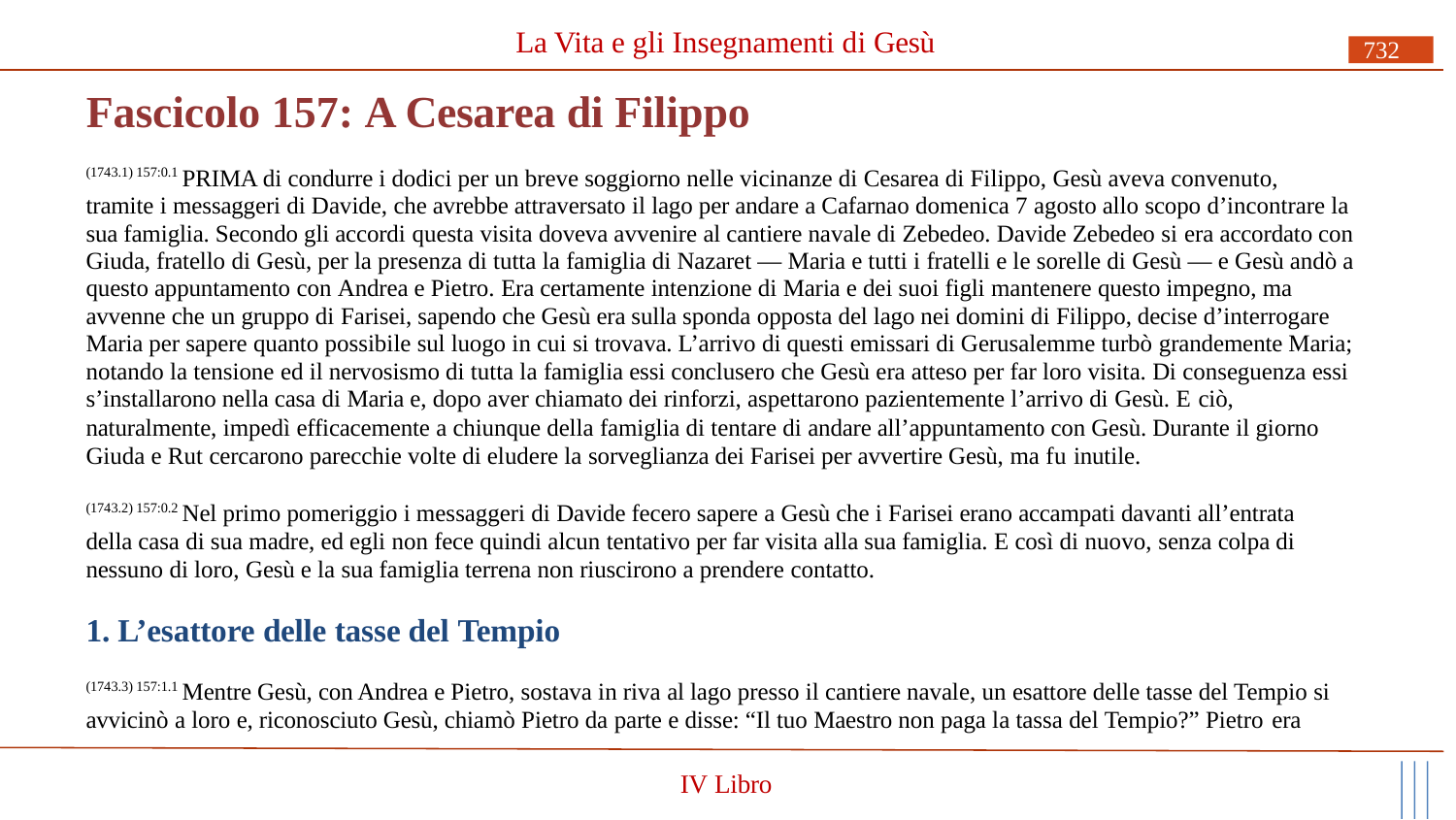

La Vita e gli Insegnamenti di Gesù
732

# Fascicolo 157: A Cesarea di Filippo
(1743.1) 157:0.1 PRIMA di condurre i dodici per un breve soggiorno nelle vicinanze di Cesarea di Filippo, Gesù aveva convenuto,
tramite i messaggeri di Davide, che avrebbe attraversato il lago per andare a Cafarnao domenica 7 agosto allo scopo d’incontrare la  sua famiglia. Secondo gli accordi questa visita doveva avvenire al cantiere navale di Zebedeo. Davide Zebedeo si era accordato con  Giuda, fratello di Gesù, per la presenza di tutta la famiglia di Nazaret — Maria e tutti i fratelli e le sorelle di Gesù — e Gesù andò a  questo appuntamento con Andrea e Pietro. Era certamente intenzione di Maria e dei suoi figli mantenere questo impegno, ma  avvenne che un gruppo di Farisei, sapendo che Gesù era sulla sponda opposta del lago nei domini di Filippo, decise d’interrogare  Maria per sapere quanto possibile sul luogo in cui si trovava. L’arrivo di questi emissari di Gerusalemme turbò grandemente Maria;  notando la tensione ed il nervosismo di tutta la famiglia essi conclusero che Gesù era atteso per far loro visita. Di conseguenza essi  s’installarono nella casa di Maria e, dopo aver chiamato dei rinforzi, aspettarono pazientemente l’arrivo di Gesù. E ciò,
naturalmente, impedì efficacemente a chiunque della famiglia di tentare di andare all’appuntamento con Gesù. Durante il giorno  Giuda e Rut cercarono parecchie volte di eludere la sorveglianza dei Farisei per avvertire Gesù, ma fu inutile.

(1743.2) 157:0.2 Nel primo pomeriggio i messaggeri di Davide fecero sapere a Gesù che i Farisei erano accampati davanti all’entrata  della casa di sua madre, ed egli non fece quindi alcun tentativo per far visita alla sua famiglia. E così di nuovo, senza colpa di  nessuno di loro, Gesù e la sua famiglia terrena non riuscirono a prendere contatto.

1. L’esattore delle tasse del Tempio
(1743.3) 157:1.1 Mentre Gesù, con Andrea e Pietro, sostava in riva al lago presso il cantiere navale, un esattore delle tasse del Tempio si  avvicinò a loro e, riconosciuto Gesù, chiamò Pietro da parte e disse: “Il tuo Maestro non paga la tassa del Tempio?” Pietro era

IV Libro